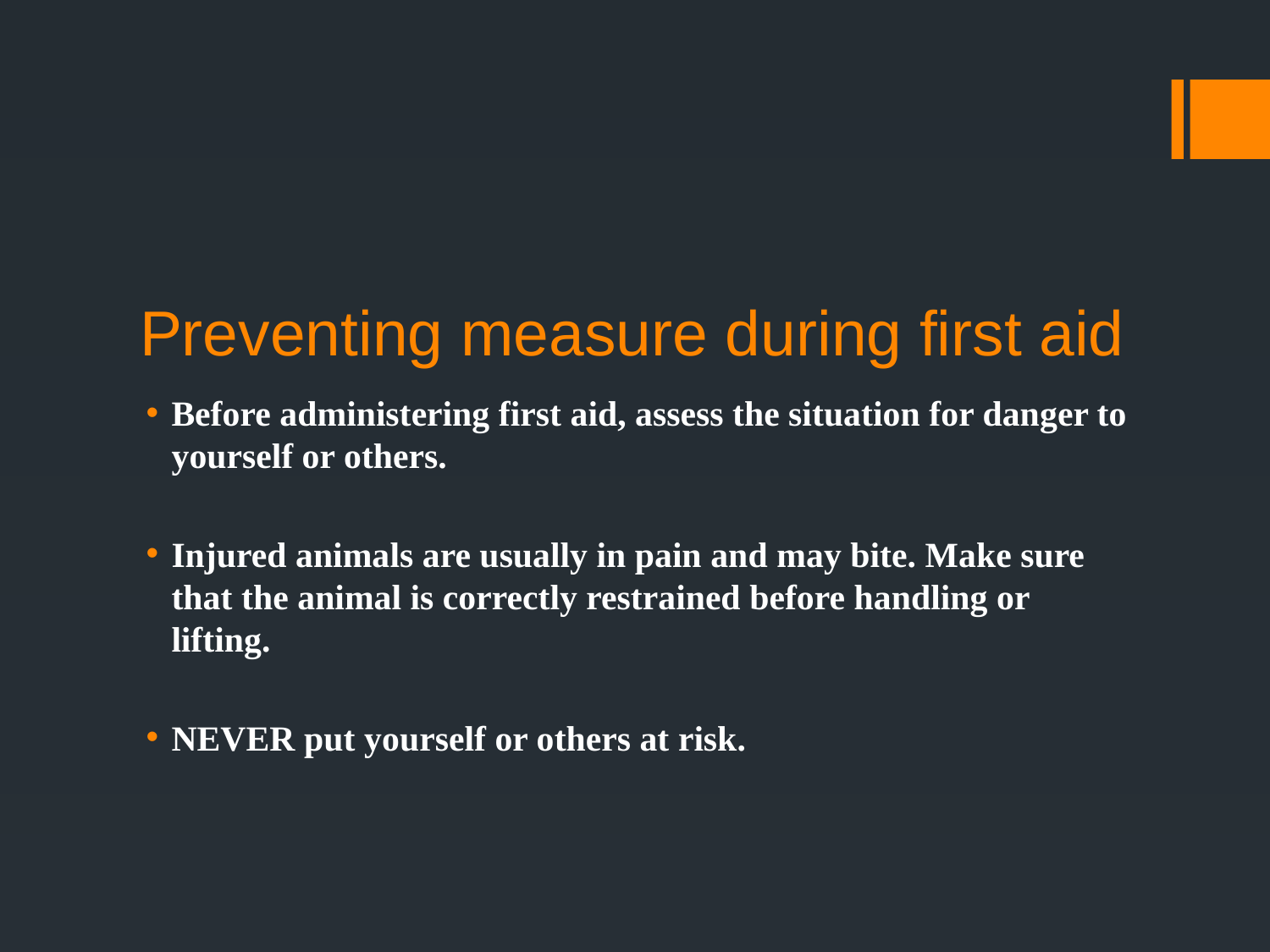

# Preventing measure during first aid
Before administering first aid, assess the situation for danger to yourself or others.

Injured animals are usually in pain and may bite. Make sure that the animal is correctly restrained before handling or lifting.

NEVER put yourself or others at risk.